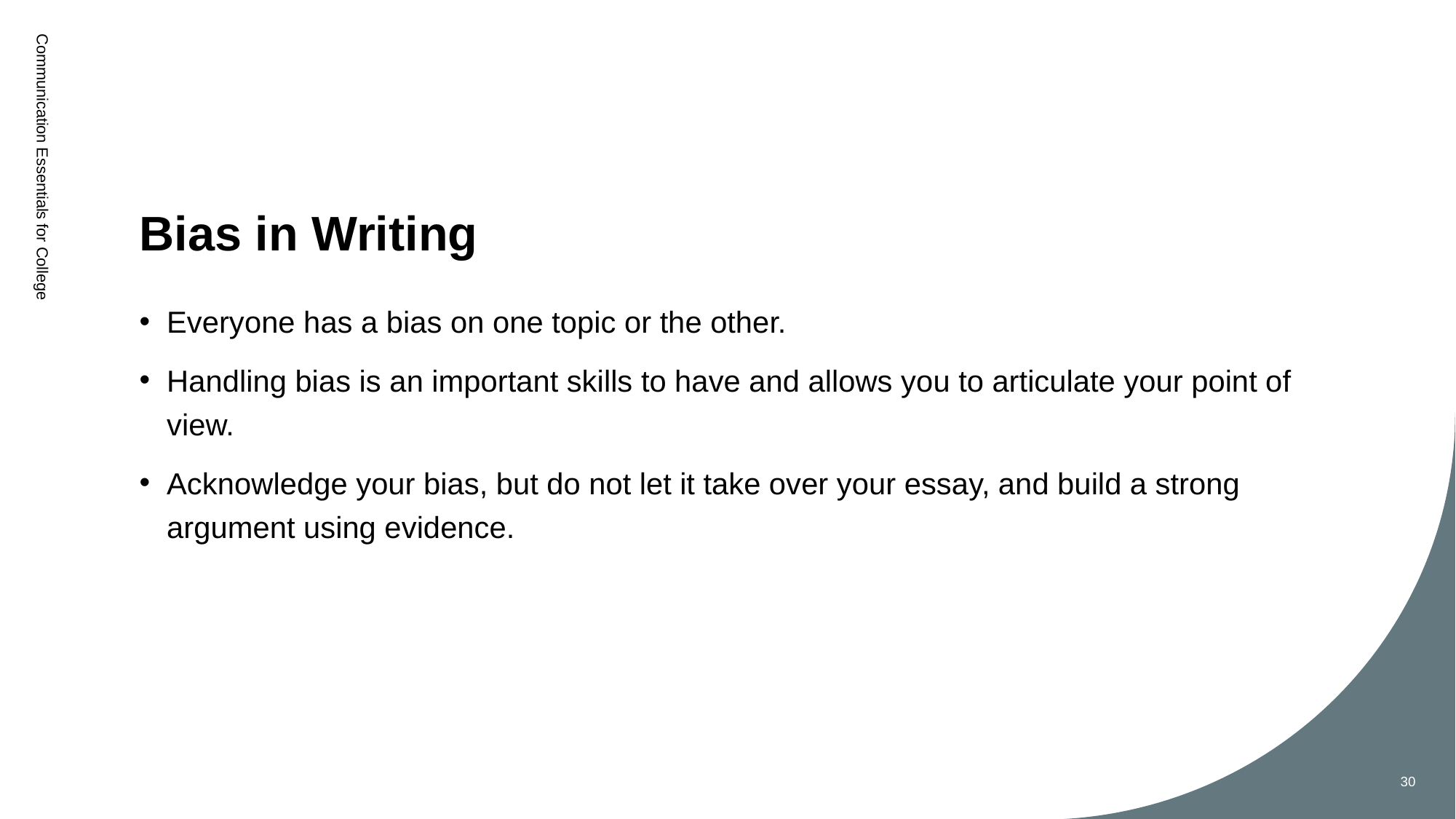

# Bias in Writing
Communication Essentials for College
Everyone has a bias on one topic or the other.
Handling bias is an important skills to have and allows you to articulate your point of view.
Acknowledge your bias, but do not let it take over your essay, and build a strong argument using evidence.

30